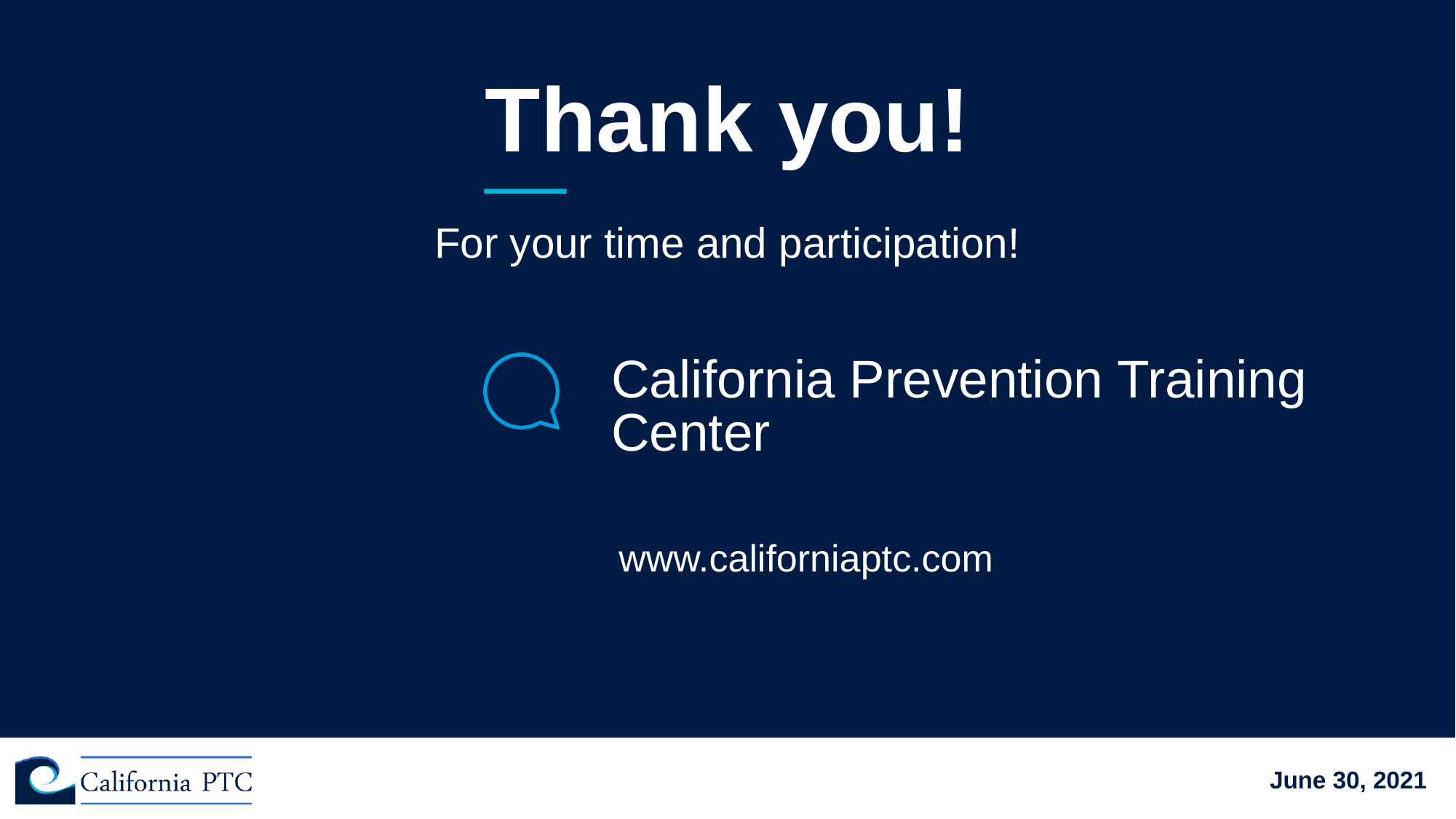

# Thank you!
For your time and participation!
California Prevention Training Center
www.californiaptc.com
June 30, 2021